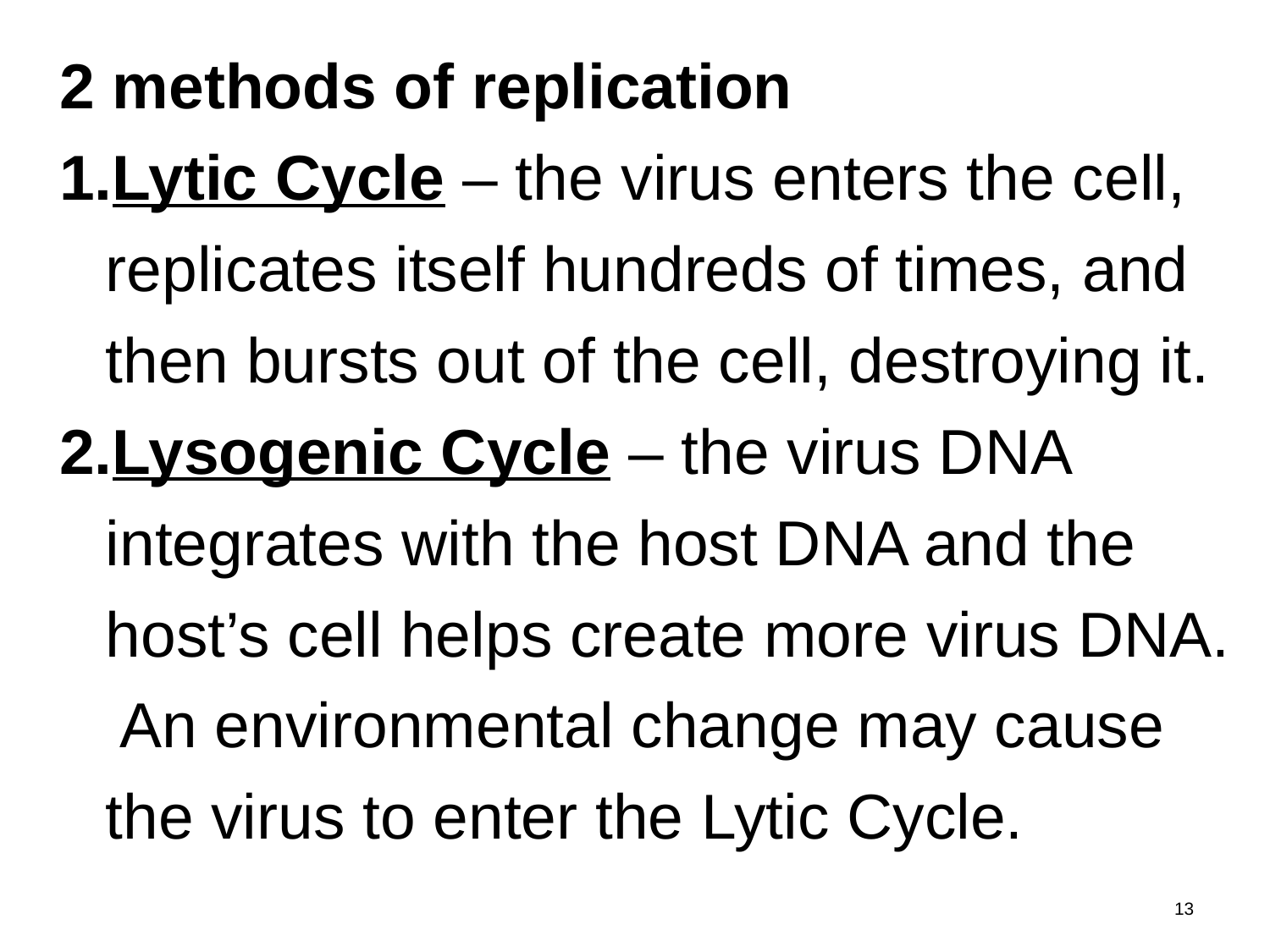

2 methods of replication
Lytic Cycle – the virus enters the cell, replicates itself hundreds of times, and then bursts out of the cell, destroying it.
Lysogenic Cycle – the virus DNA integrates with the host DNA and the host’s cell helps create more virus DNA.  An environmental change may cause the virus to enter the Lytic Cycle.
13